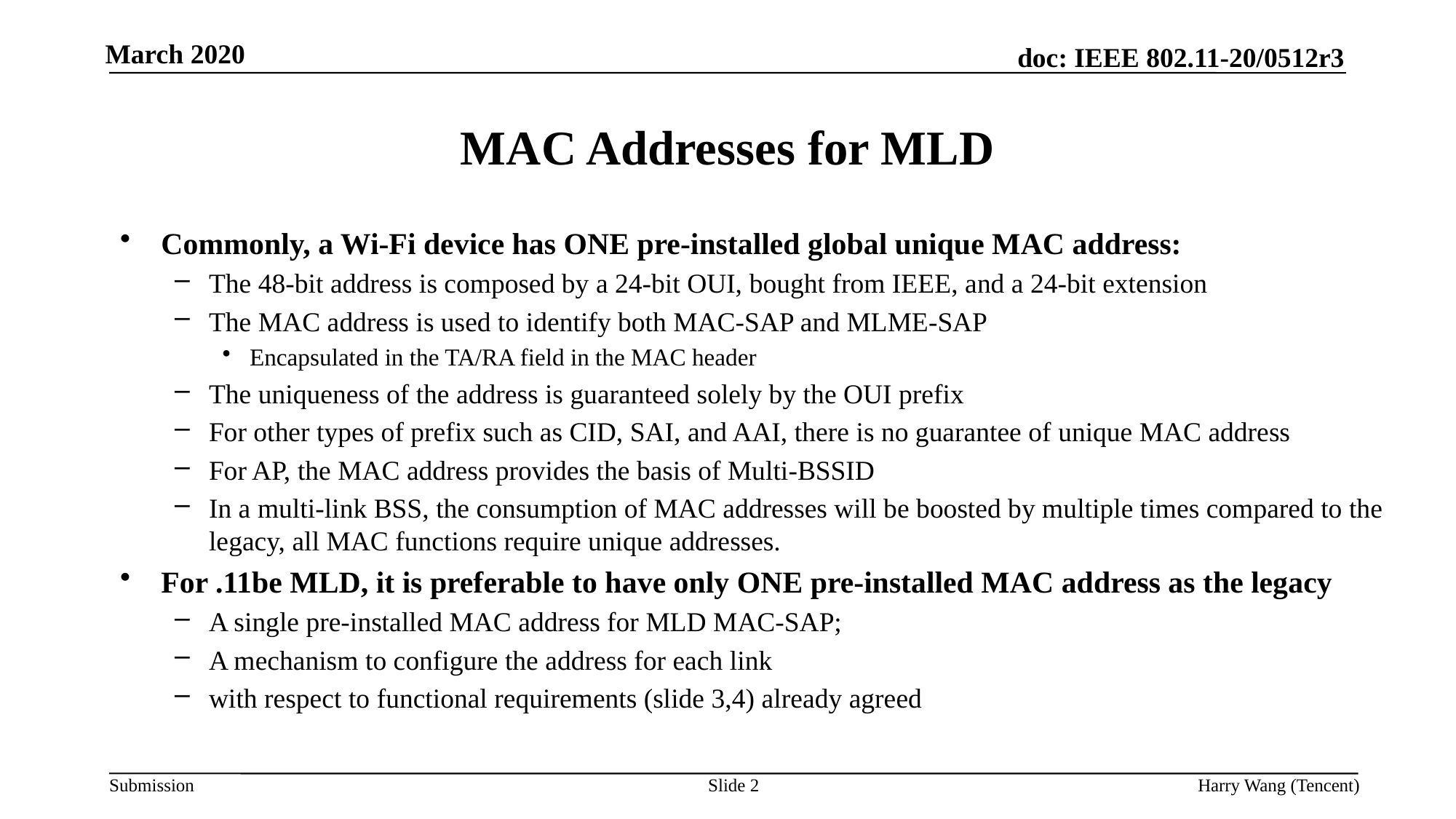

# MAC Addresses for MLD
Commonly, a Wi-Fi device has ONE pre-installed global unique MAC address:
The 48-bit address is composed by a 24-bit OUI, bought from IEEE, and a 24-bit extension
The MAC address is used to identify both MAC-SAP and MLME-SAP
Encapsulated in the TA/RA field in the MAC header
The uniqueness of the address is guaranteed solely by the OUI prefix
For other types of prefix such as CID, SAI, and AAI, there is no guarantee of unique MAC address
For AP, the MAC address provides the basis of Multi-BSSID
In a multi-link BSS, the consumption of MAC addresses will be boosted by multiple times compared to the legacy, all MAC functions require unique addresses.
For .11be MLD, it is preferable to have only ONE pre-installed MAC address as the legacy
A single pre-installed MAC address for MLD MAC-SAP;
A mechanism to configure the address for each link
with respect to functional requirements (slide 3,4) already agreed

Slide 2
Harry Wang (Tencent)